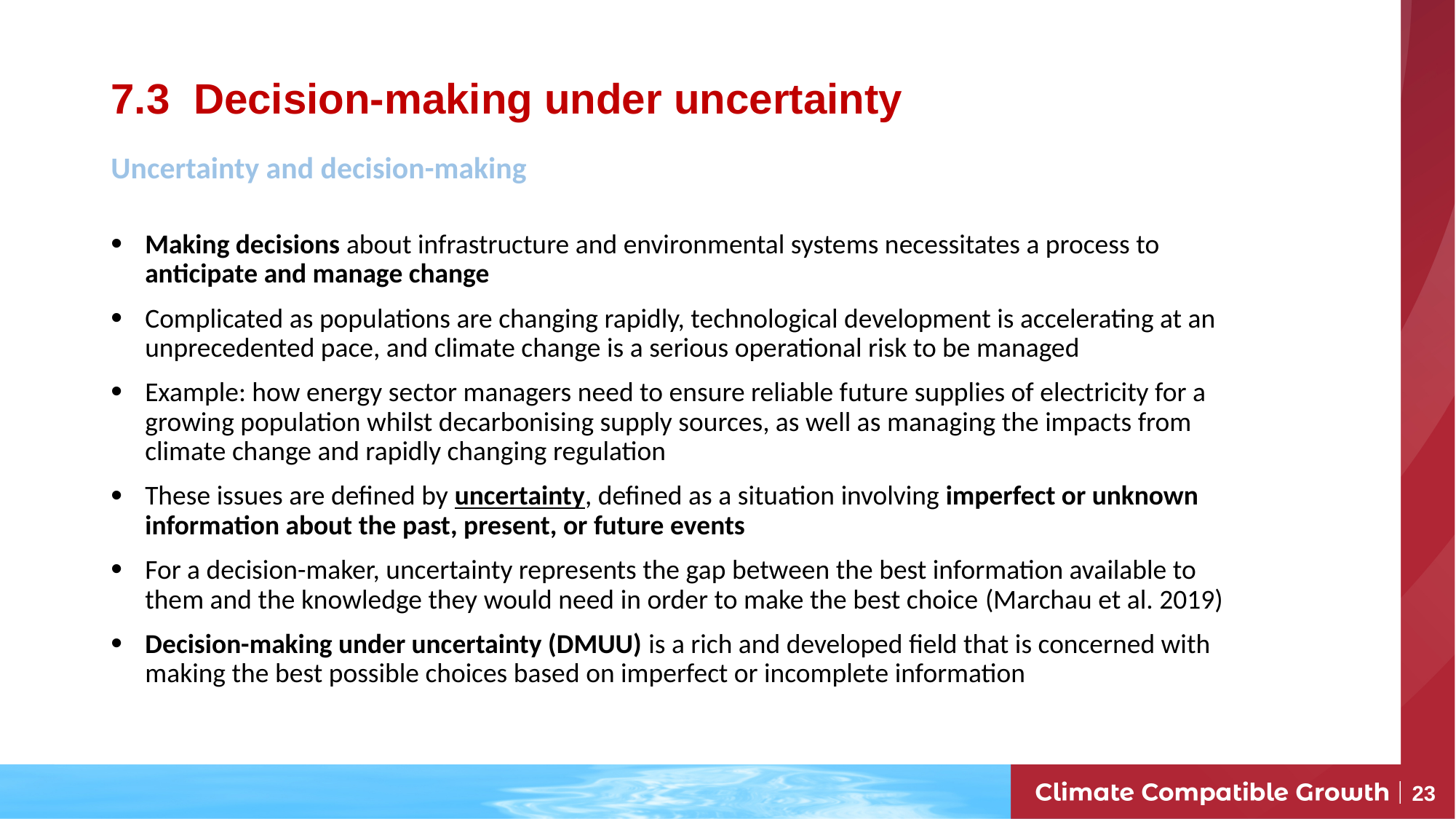

# 7.3  Decision-making under uncertainty
Uncertainty and decision-making

Making decisions about infrastructure and environmental systems necessitates a process to anticipate and manage change
Complicated as populations are changing rapidly, technological development is accelerating at an unprecedented pace, and climate change is a serious operational risk to be managed
Example: how energy sector managers need to ensure reliable future supplies of electricity for a growing population whilst decarbonising supply sources, as well as managing the impacts from climate change and rapidly changing regulation
These issues are defined by uncertainty, defined as a situation involving imperfect or unknown information about the past, present, or future events
For a decision-maker, uncertainty represents the gap between the best information available to them and the knowledge they would need in order to make the best choice (Marchau et al. 2019)
Decision-making under uncertainty (DMUU) is a rich and developed field that is concerned with making the best possible choices based on imperfect or incomplete information